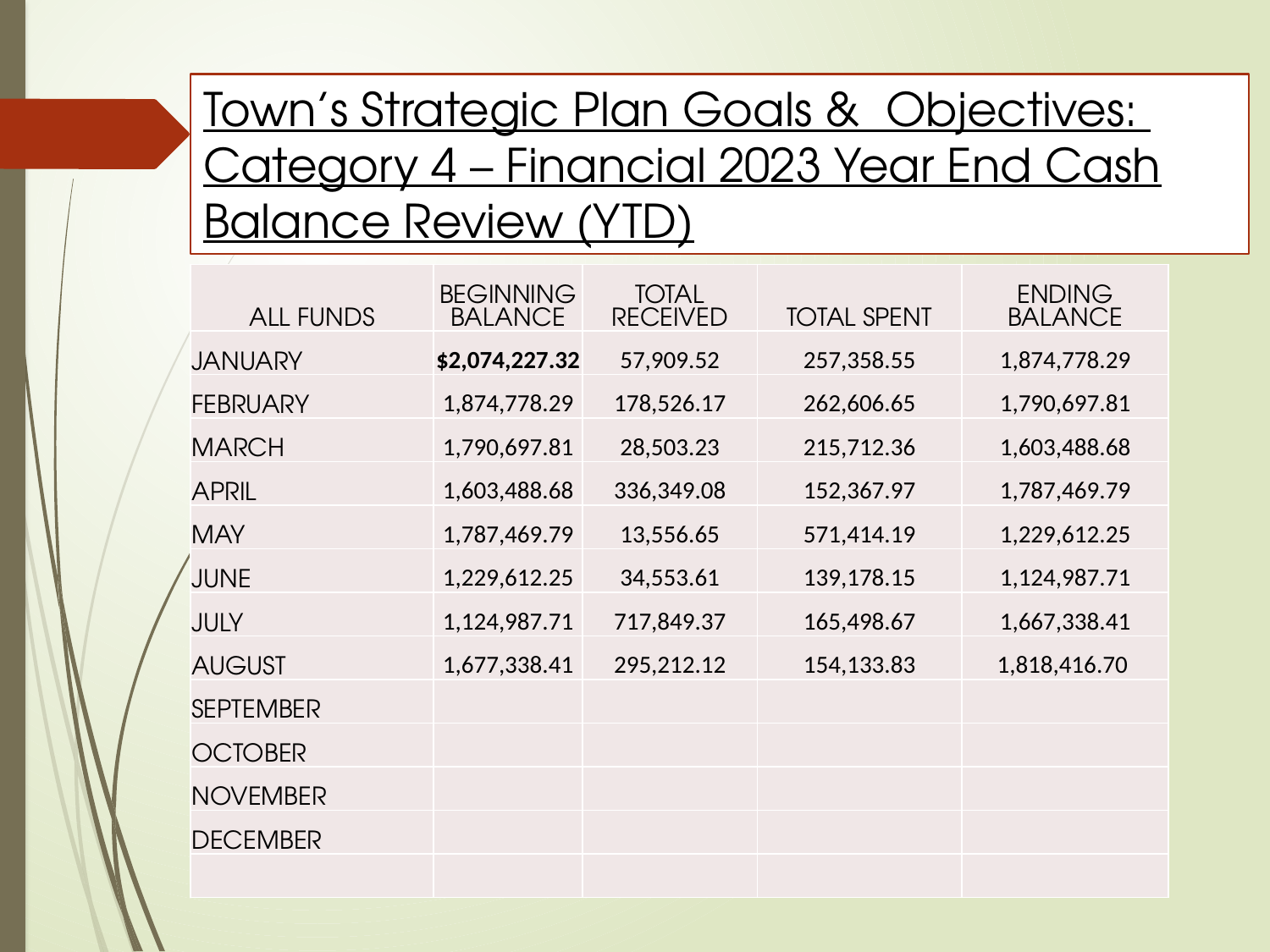

# Town’s Strategic Plan Goals &  Objectives:  Category 4 – Financial 2023 Year End Cash Balance Review (YTD)
| ALL FUNDS | BEGINNING BALANCE | TOTAL RECEIVED | TOTAL SPENT | ENDING BALANCE |
| --- | --- | --- | --- | --- |
| JANUARY | $2,074,227.32 | 57,909.52 | 257,358.55 | 1,874,778.29 |
| FEBRUARY | 1,874,778.29 | 178,526.17 | 262,606.65 | 1,790,697.81 |
| MARCH | 1,790,697.81 | 28,503.23 | 215,712.36 | 1,603,488.68 |
| APRIL | 1,603,488.68 | 336,349.08 | 152,367.97 | 1,787,469.79 |
| MAY | 1,787,469.79 | 13,556.65 | 571,414.19 | 1,229,612.25 |
| JUNE | 1,229,612.25 | 34,553.61 | 139,178.15 | 1,124,987.71 |
| JULY | 1,124,987.71 | 717,849.37 | 165,498.67 | 1,667,338.41 |
| AUGUST | 1,677,338.41 | 295,212.12 | 154,133.83 | 1,818,416.70 |
| SEPTEMBER |  |  |  |  |
| OCTOBER |  |  |  |  |
| NOVEMBER |  |  |  |  |
| DECEMBER |  |  |  |  |
|  |  |  |  |  |